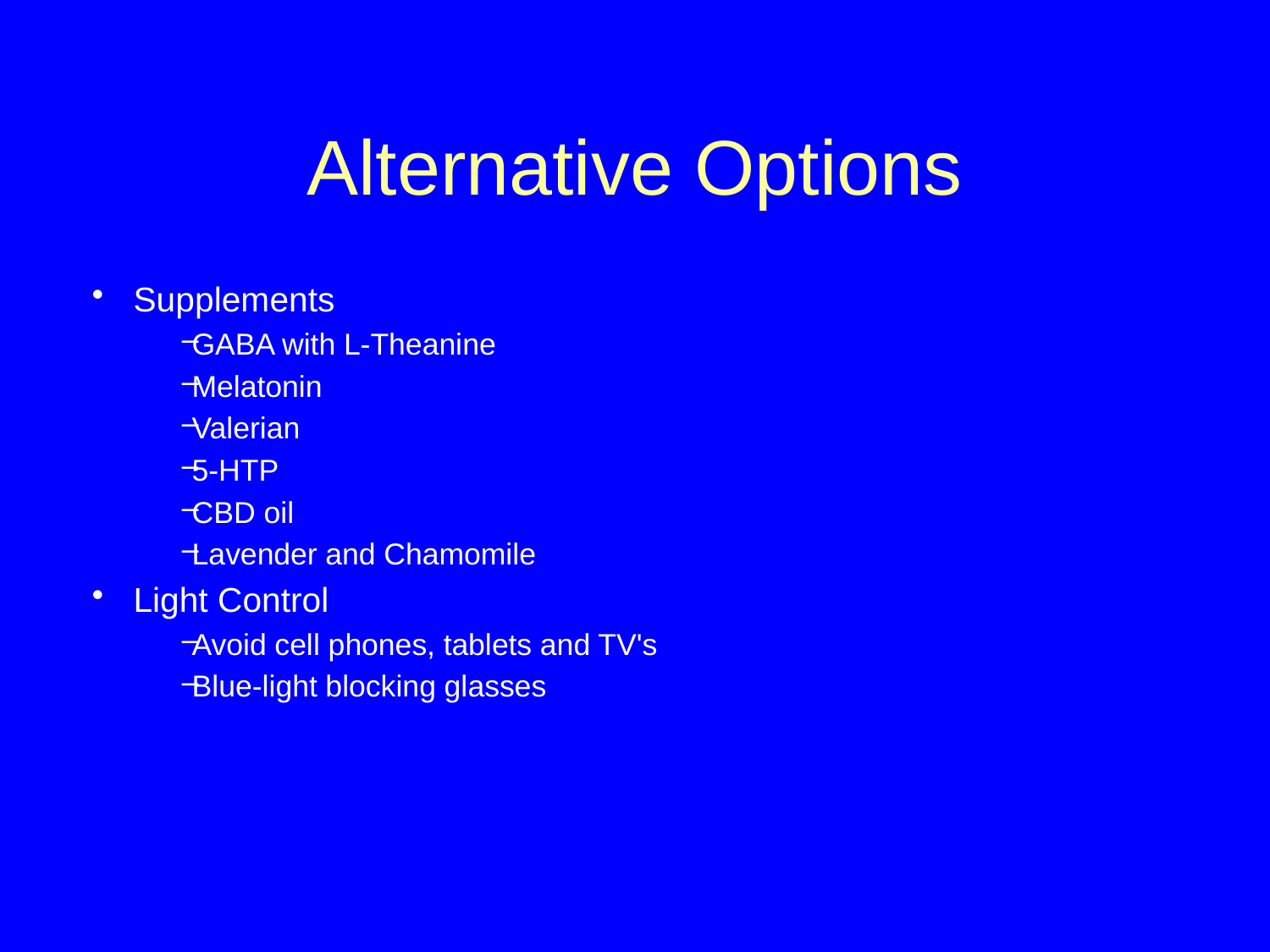

# Alternative Options
Supplements
GABA with L-Theanine
Melatonin
Valerian
5-HTP
CBD oil
Lavender and Chamomile
Light Control
Avoid cell phones, tablets and TV's
Blue-light blocking glasses